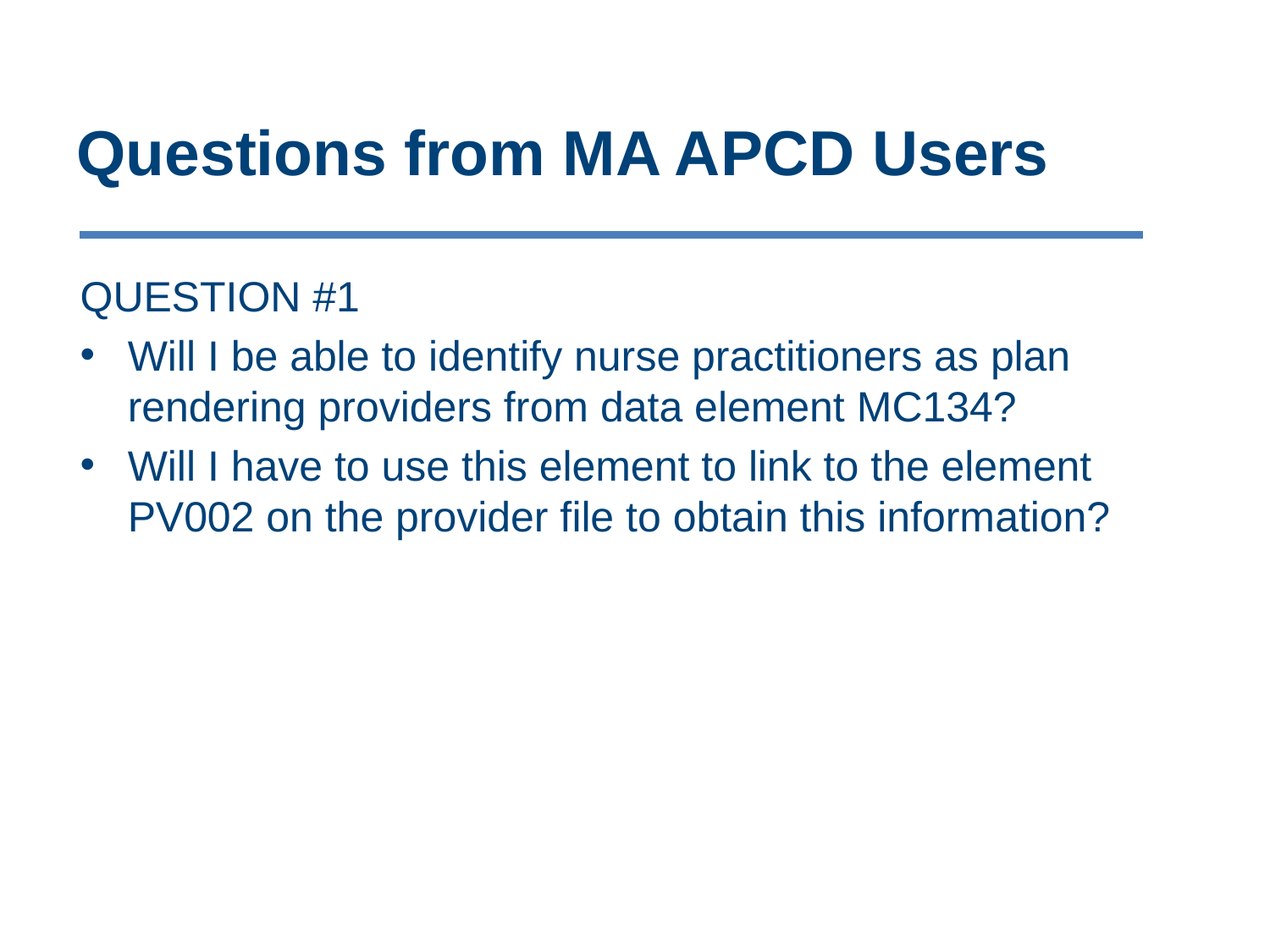

# Questions from MA APCD Users
QUESTION #1
Will I be able to identify nurse practitioners as plan rendering providers from data element MC134?
Will I have to use this element to link to the element PV002 on the provider file to obtain this information?